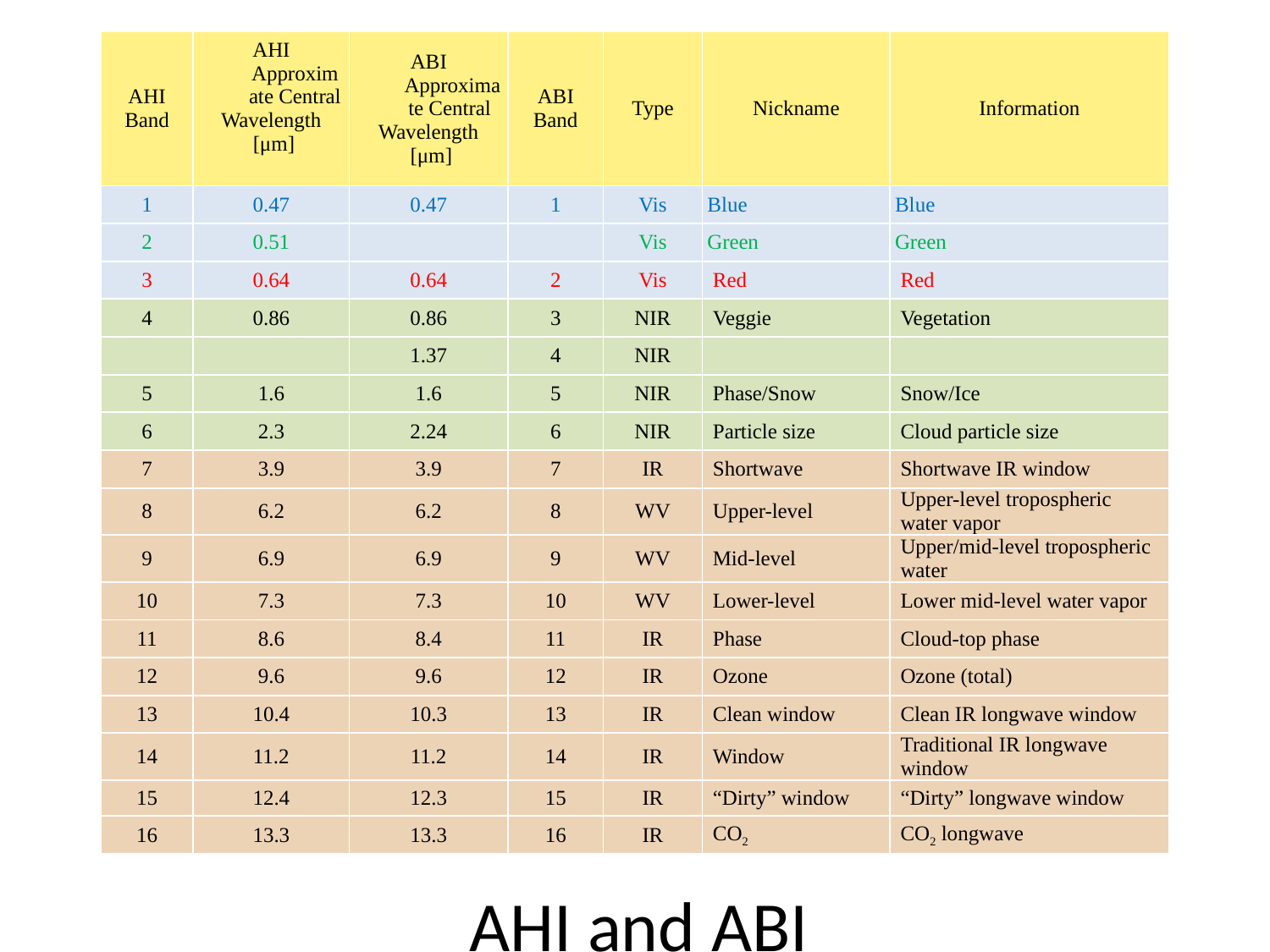

| AHI Band | AHI Approximate Central Wavelength [μm] | ABI Approximate Central Wavelength [μm] | ABI Band | Type | Nickname | Information |
| --- | --- | --- | --- | --- | --- | --- |
| 1 | 0.47 | 0.47 | 1 | Vis | Blue | Blue |
| 2 | 0.51 |  |  | Vis | Green | Green |
| 3 | 0.64 | 0.64 | 2 | Vis | Red | Red |
| 4 | 0.86 | 0.86 | 3 | NIR | Veggie | Vegetation |
|  |  | 1.37 | 4 | NIR |  |  |
| 5 | 1.6 | 1.6 | 5 | NIR | Phase/Snow | Snow/Ice |
| 6 | 2.3 | 2.24 | 6 | NIR | Particle size | Cloud particle size |
| 7 | 3.9 | 3.9 | 7 | IR | Shortwave | Shortwave IR window |
| 8 | 6.2 | 6.2 | 8 | WV | Upper-level | Upper-level tropospheric water vapor |
| 9 | 6.9 | 6.9 | 9 | WV | Mid-level | Upper/mid-level tropospheric water |
| 10 | 7.3 | 7.3 | 10 | WV | Lower-level | Lower mid-level water vapor |
| 11 | 8.6 | 8.4 | 11 | IR | Phase | Cloud-top phase |
| 12 | 9.6 | 9.6 | 12 | IR | Ozone | Ozone (total) |
| 13 | 10.4 | 10.3 | 13 | IR | Clean window | Clean IR longwave window |
| 14 | 11.2 | 11.2 | 14 | IR | Window | Traditional IR longwave window |
| 15 | 12.4 | 12.3 | 15 | IR | “Dirty” window | “Dirty” longwave window |
| 16 | 13.3 | 13.3 | 16 | IR | CO2 | CO2 longwave |
AHI and ABI